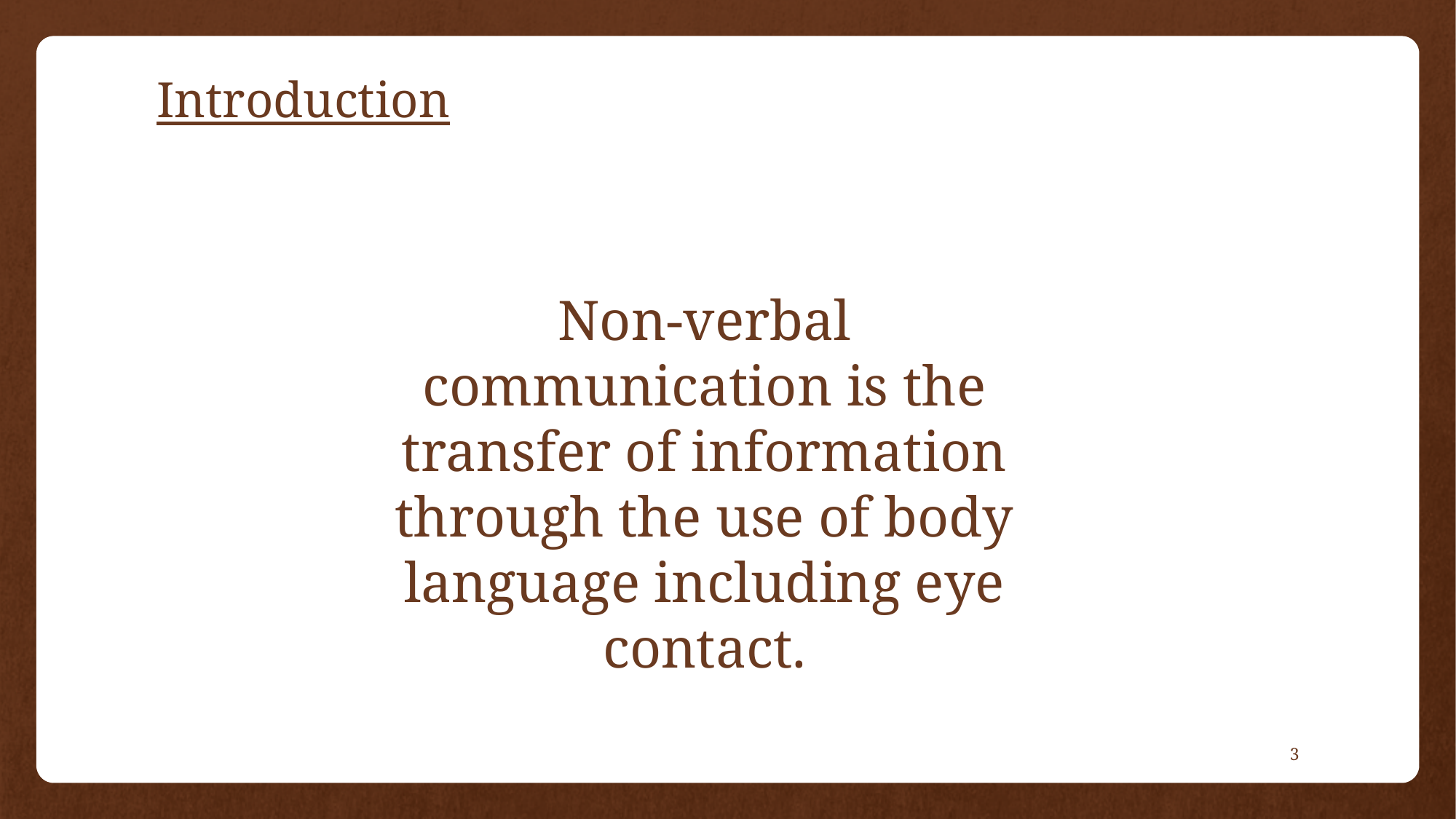

# Introduction
Non-verbal communication is the transfer of information through the use of body language including eye contact.
3